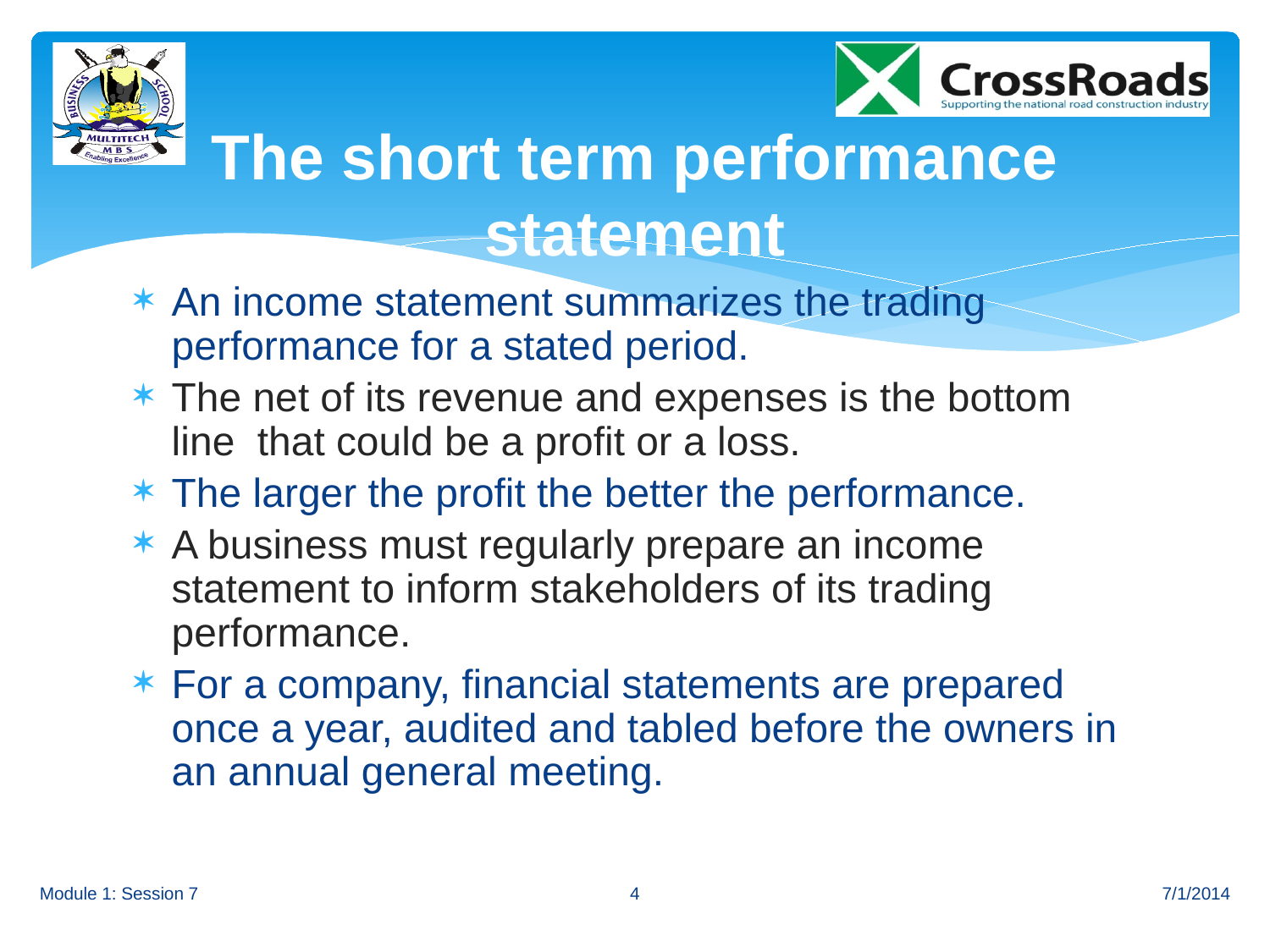

# The short term performance statement
An income statement summarizes the trading performance for a stated period.
The net of its revenue and expenses is the bottom line  that could be a profit or a loss.
The larger the profit the better the performance.
A business must regularly prepare an income statement to inform stakeholders of its trading performance.
For a company, financial statements are prepared once a year, audited and tabled before the owners in an annual general meeting.
Module 1: Session 7
4
7/1/2014